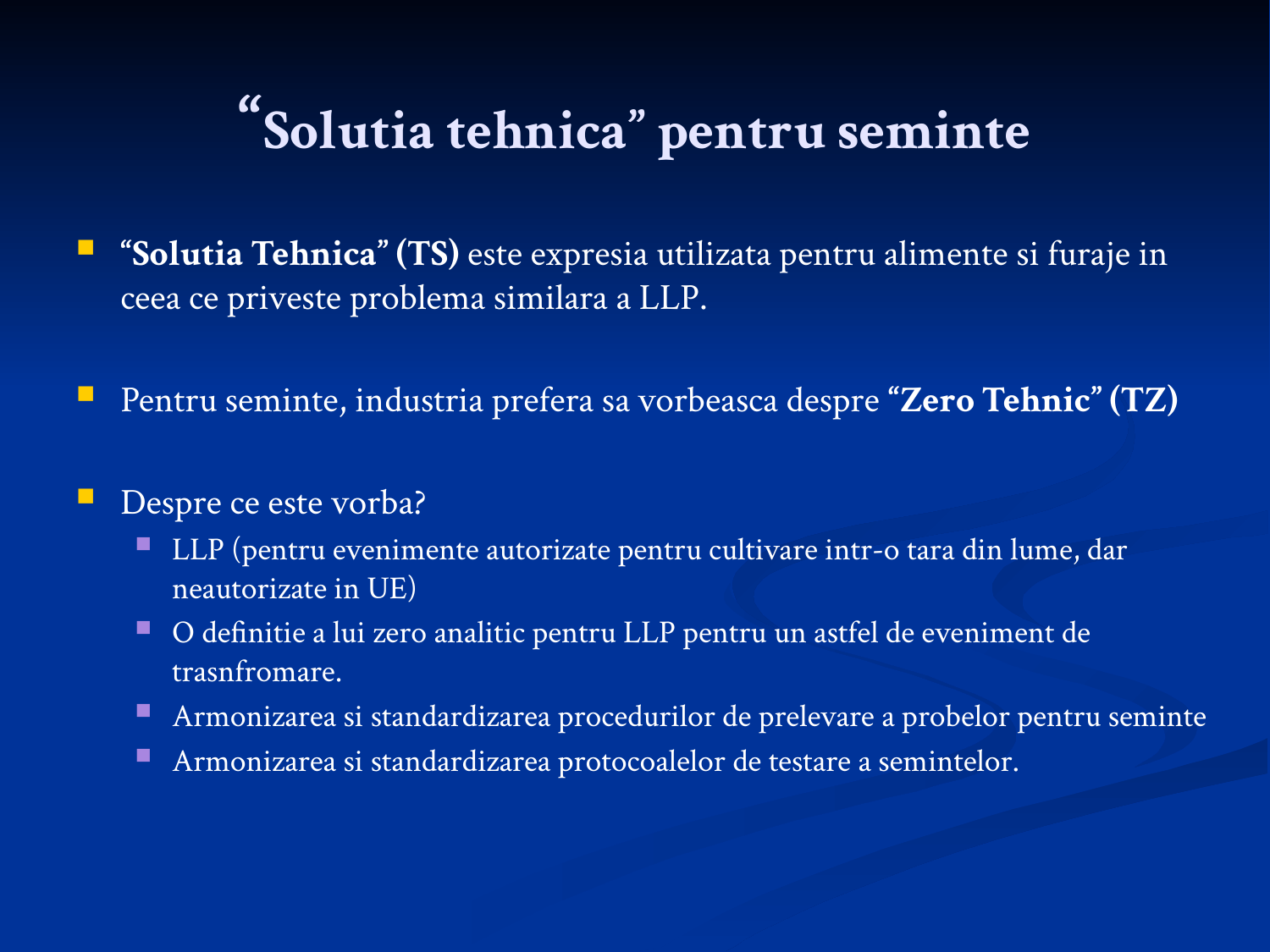

# “Solutia tehnica” pentru seminte
“Solutia Tehnica” (TS) este expresia utilizata pentru alimente si furaje in ceea ce priveste problema similara a LLP.

Pentru seminte, industria prefera sa vorbeasca despre “Zero Tehnic” (TZ)

Despre ce este vorba?
LLP (pentru evenimente autorizate pentru cultivare intr-o tara din lume, dar neautorizate in UE)
O definitie a lui zero analitic pentru LLP pentru un astfel de eveniment de trasnfromare.
Armonizarea si standardizarea procedurilor de prelevare a probelor pentru seminte
Armonizarea si standardizarea protocoalelor de testare a semintelor.